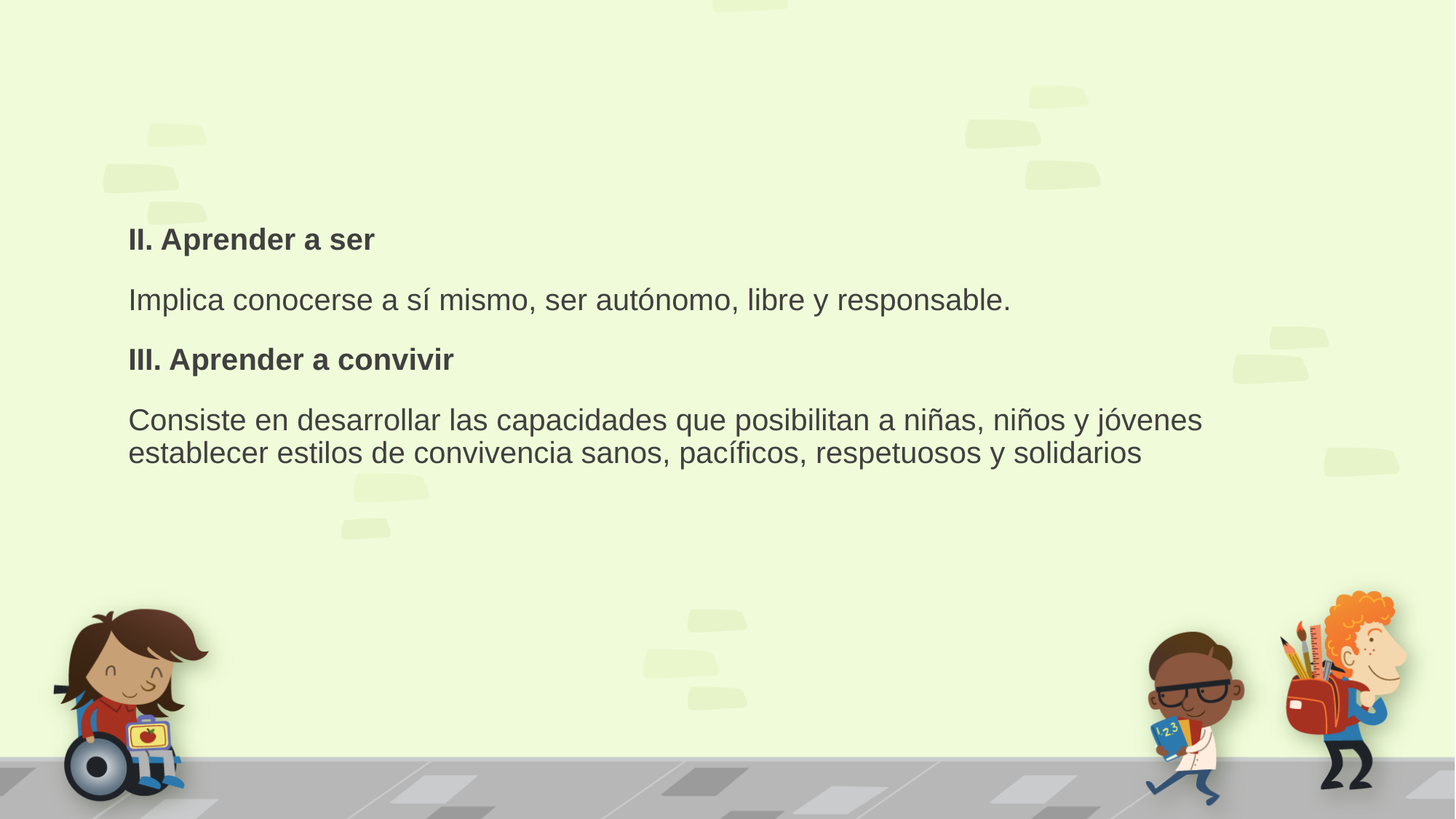

II. Aprender a ser
Implica conocerse a sí mismo, ser autónomo, libre y responsable.
III. Aprender a convivir
Consiste en desarrollar las capacidades que posibilitan a niñas, niños y jóvenes establecer estilos de convivencia sanos, pacíficos, respetuosos y solidarios